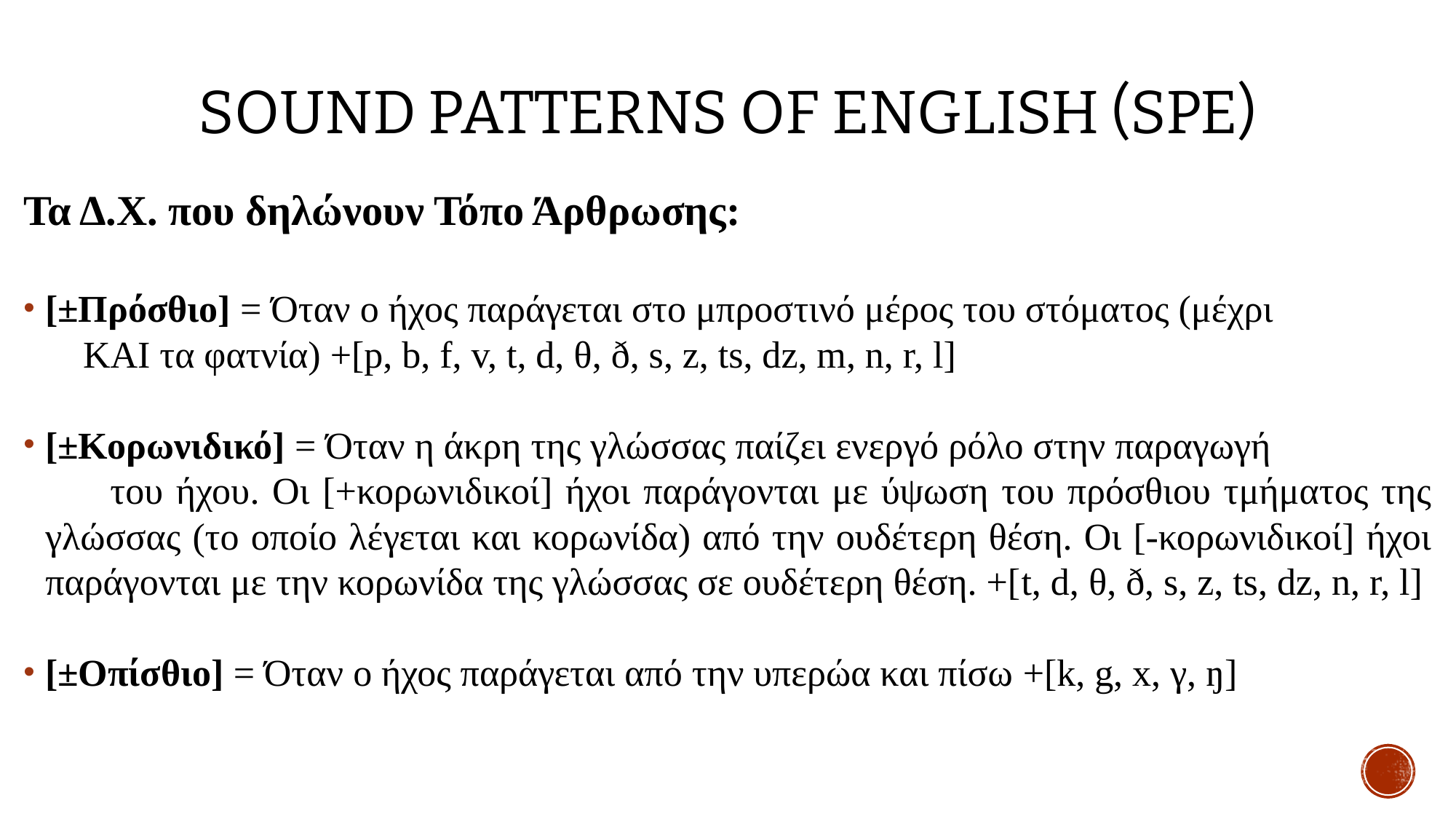

# Sound Patterns of English (SPE)
Τα Δ.Χ. που δηλώνουν Τόπο Άρθρωσης:

[±Πρόσθιο] = Όταν ο ήχος παράγεται στο μπροστινό μέρος του στόματος (μέχρι 	             ΚΑΙ τα φατνία) +[p, b, f, v, t, d, θ, ð, s, z, ts, dz, m, n, r, l]

[±Κορωνιδικό] = Όταν η άκρη της γλώσσας παίζει ενεργό ρόλο στην παραγωγή 	              του ήχου. Οι [+κορωνιδικοί] ήχοι παράγονται με ύψωση του πρόσθιου τμήματος της γλώσσας (το οποίο λέγεται και κορωνίδα) από την ουδέτερη θέση. Οι [-κορωνιδικοί] ήχοι παράγονται με την κορωνίδα της γλώσσας σε ουδέτερη θέση. +[t, d, θ, ð, s, z, ts, dz, n, r, l]

[±Οπίσθιο] = Όταν ο ήχος παράγεται από την υπερώα και πίσω +[k, g, x, γ, ŋ]